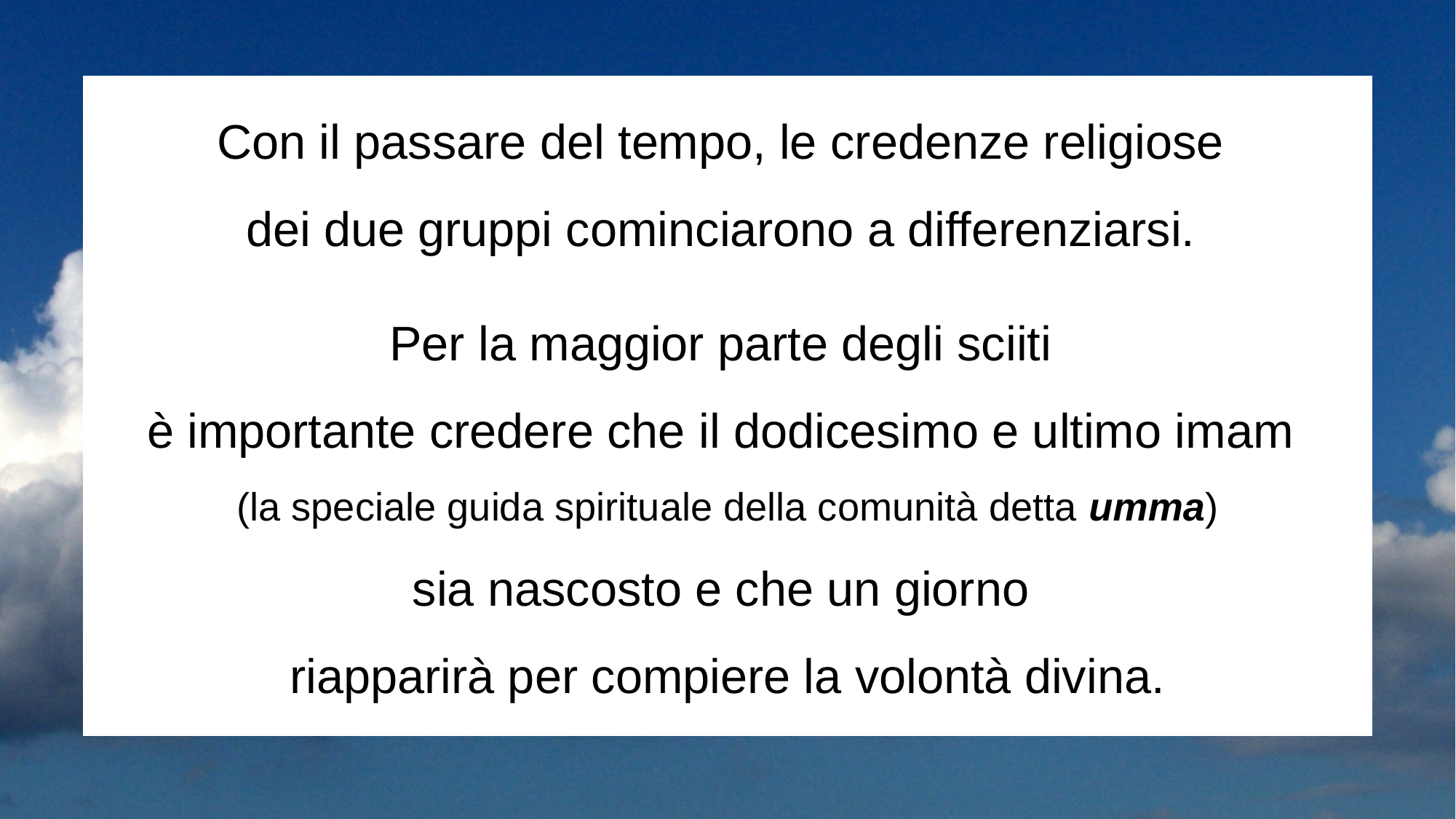

Con il passare del tempo, le credenze religiose
dei due gruppi cominciarono a differenziarsi.

Per la maggior parte degli sciiti
è importante credere che il dodicesimo e ultimo imam
(la speciale guida spirituale della comunità detta umma)
sia nascosto e che un giorno
riapparirà per compiere la volontà divina.